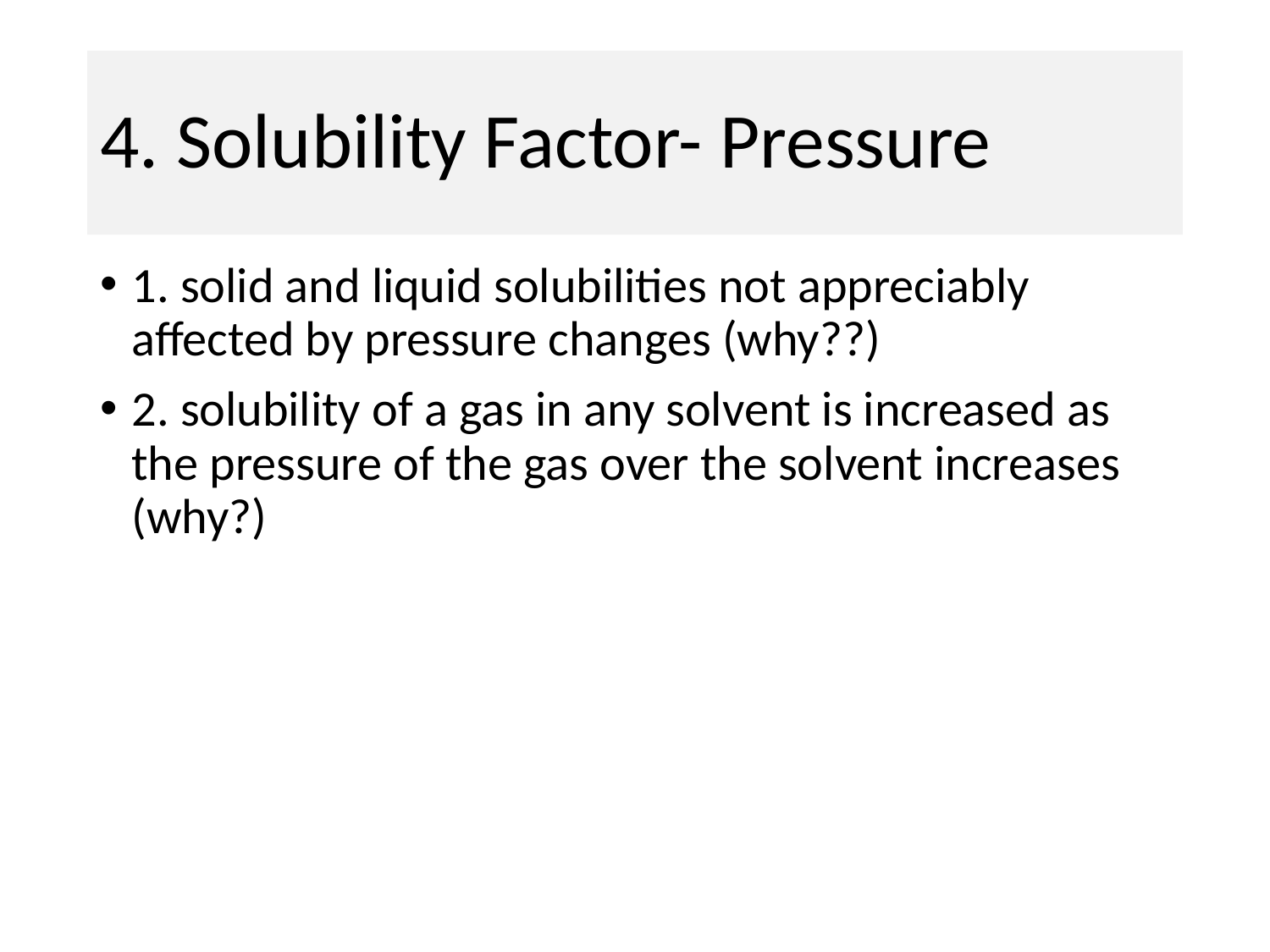

# 4. Solubility Factor- Pressure
1. solid and liquid solubilities not appreciably affected by pressure changes (why??)
2. solubility of a gas in any solvent is increased as the pressure of the gas over the solvent increases (why?)